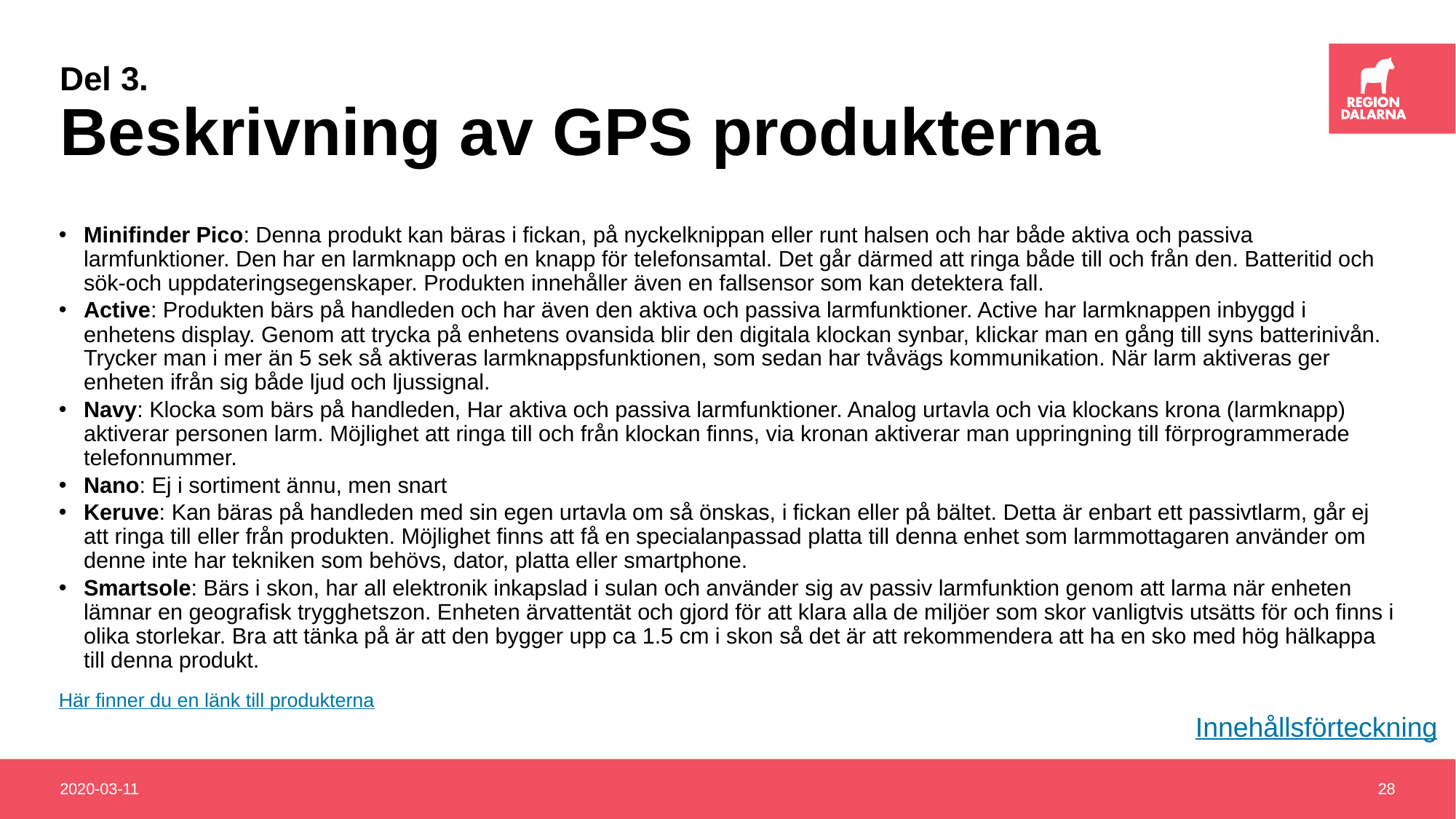

# Del 3. Beskrivning av GPS produkterna
Minifinder Pico: Denna produkt kan bäras i fickan, på nyckelknippan eller runt halsen och har både aktiva och passiva larmfunktioner. Den har en larmknapp och en knapp för telefonsamtal. Det går därmed att ringa både till och från den. Batteritid och sök-och uppdateringsegenskaper. Produkten innehåller även en fallsensor som kan detektera fall.
Active: Produkten bärs på handleden och har även den aktiva och passiva larmfunktioner. Active har larmknappen inbyggd i enhetens display. Genom att trycka på enhetens ovansida blir den digitala klockan synbar, klickar man en gång till syns batterinivån. Trycker man i mer än 5 sek så aktiveras larmknappsfunktionen, som sedan har tvåvägs kommunikation. När larm aktiveras ger enheten ifrån sig både ljud och ljussignal.
Navy: Klocka som bärs på handleden, Har aktiva och passiva larmfunktioner. Analog urtavla och via klockans krona (larmknapp) aktiverar personen larm. Möjlighet att ringa till och från klockan finns, via kronan aktiverar man uppringning till förprogrammerade telefonnummer.
Nano: Ej i sortiment ännu, men snart
Keruve: Kan bäras på handleden med sin egen urtavla om så önskas, i fickan eller på bältet. Detta är enbart ett passivtlarm, går ej att ringa till eller från produkten. Möjlighet finns att få en specialanpassad platta till denna enhet som larmmottagaren använder om denne inte har tekniken som behövs, dator, platta eller smartphone.
Smartsole: Bärs i skon, har all elektronik inkapslad i sulan och använder sig av passiv larmfunktion genom att larma när enheten lämnar en geografisk trygghetszon. Enheten ärvattentät och gjord för att klara alla de miljöer som skor vanligtvis utsätts för och finns i olika storlekar. Bra att tänka på är att den bygger upp ca 1.5 cm i skon så det är att rekommendera att ha en sko med hög hälkappa till denna produkt.

Här finner du en länk till produkterna
Innehållsförteckning
2020-03-11

28